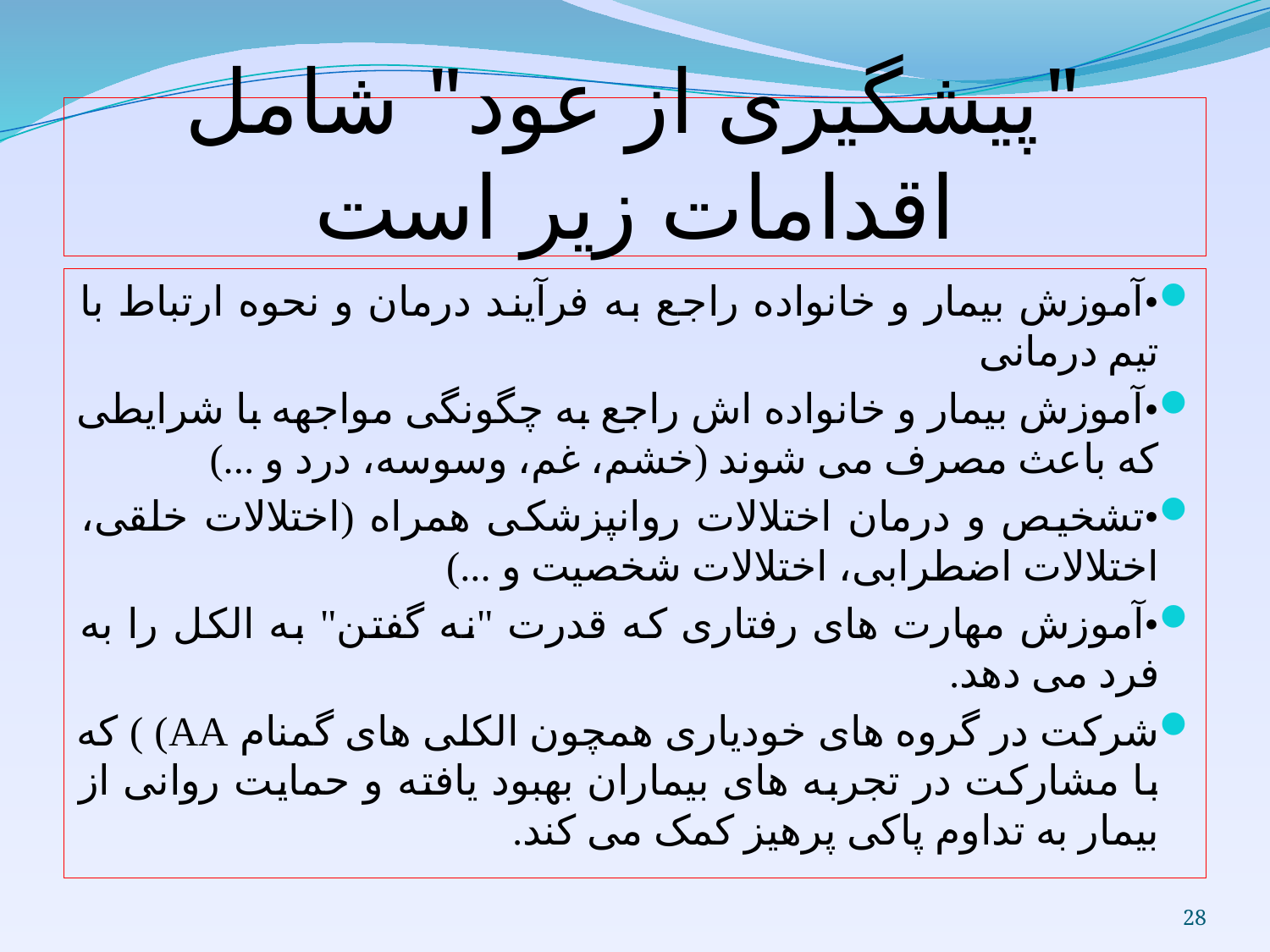

# "پيشگيری از عود" شامل اقدامات زير است
•	آموزش بيمار و خانواده راجع به فرآيند درمان و نحوه ارتباط با تيم درمانی
•	آموزش بيمار و خانواده اش راجع به چگونگی مواجهه با شرايطی که باعث مصرف می شوند (خشم، غم، وسوسه، درد و ...)
•	تشخيص و درمان اختلالات روانپزشکی همراه (اختلالات خلقی، اختلالات اضطرابی، اختلالات شخصيت و ...)
•	آموزش مهارت های رفتاری که قدرت "نه گفتن" به الکل را به فرد می دهد.
شرکت در گروه های خودياری همچون الکلی های گمنام AA) ) که با مشارکت در تجربه های بيماران بهبود يافته و حمايت روانی از بيمار به تداوم پاکی پرهيز کمک می کند.

28